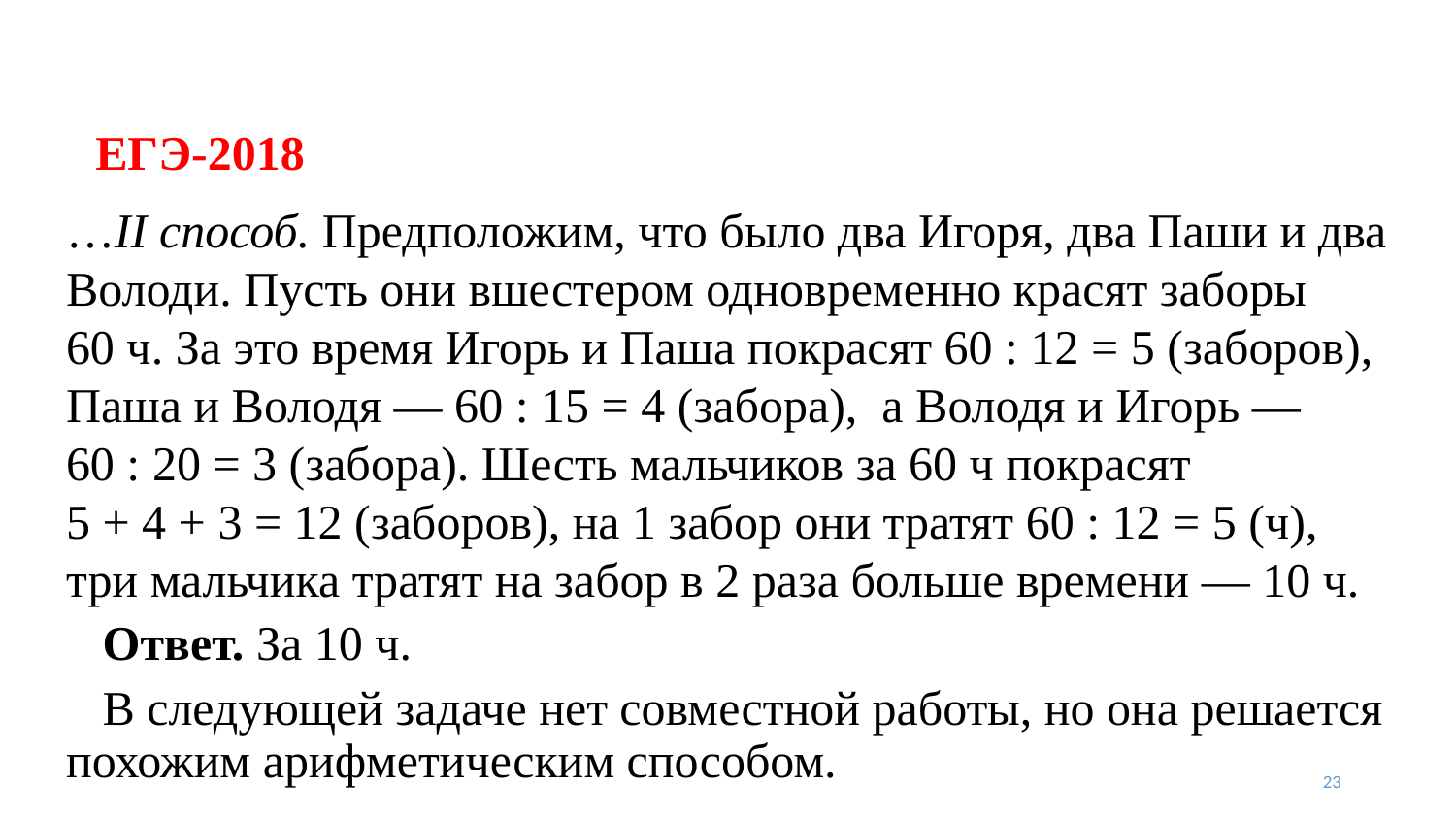

# ЕГЭ-2018
…II способ. Предположим, что было два Игоря, два Паши и два Володи. Пусть они вшестером одновременно красят заборы
60 ч. За это время Игорь и Паша покрасят 60 : 12 = 5 (заборов), Паша и Володя — 60 : 15 = 4 (забора),  а Володя и Игорь —
60 : 20 = 3 (забора). Шесть мальчиков за 60 ч покрасят
5 + 4 + 3 = 12 (заборов), на 1 забор они тратят 60 : 12 = 5 (ч),
три мальчика тратят на забор в 2 раза больше времени — 10 ч.
   Ответ. За 10 ч.
   В следующей задаче нет совместной работы, но она решается похожим арифметическим способом.

23